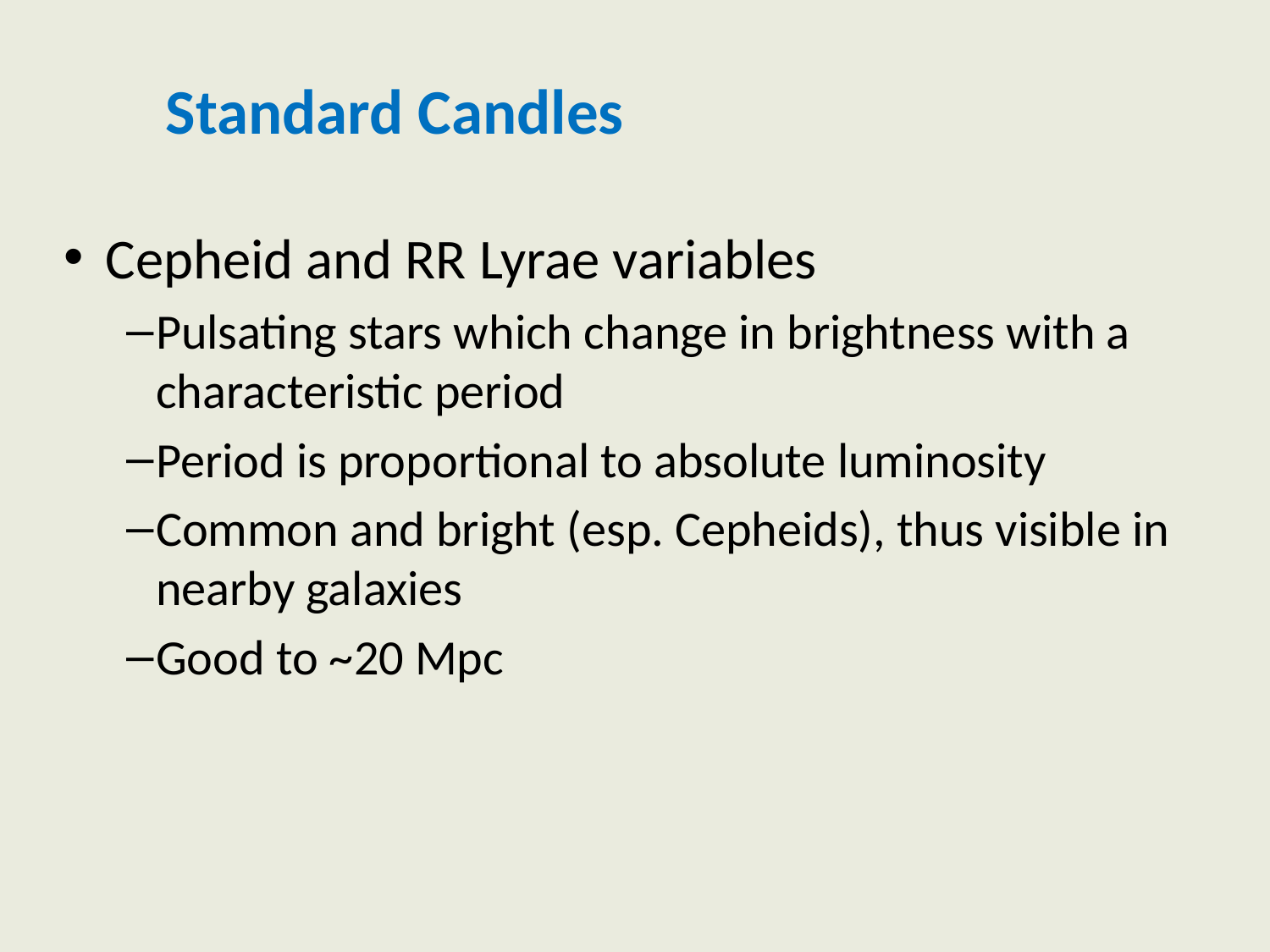

# Standard Candles
Cepheid and RR Lyrae variables
Pulsating stars which change in brightness with a characteristic period
Period is proportional to absolute luminosity
Common and bright (esp. Cepheids), thus visible in nearby galaxies
Good to ~20 Mpc